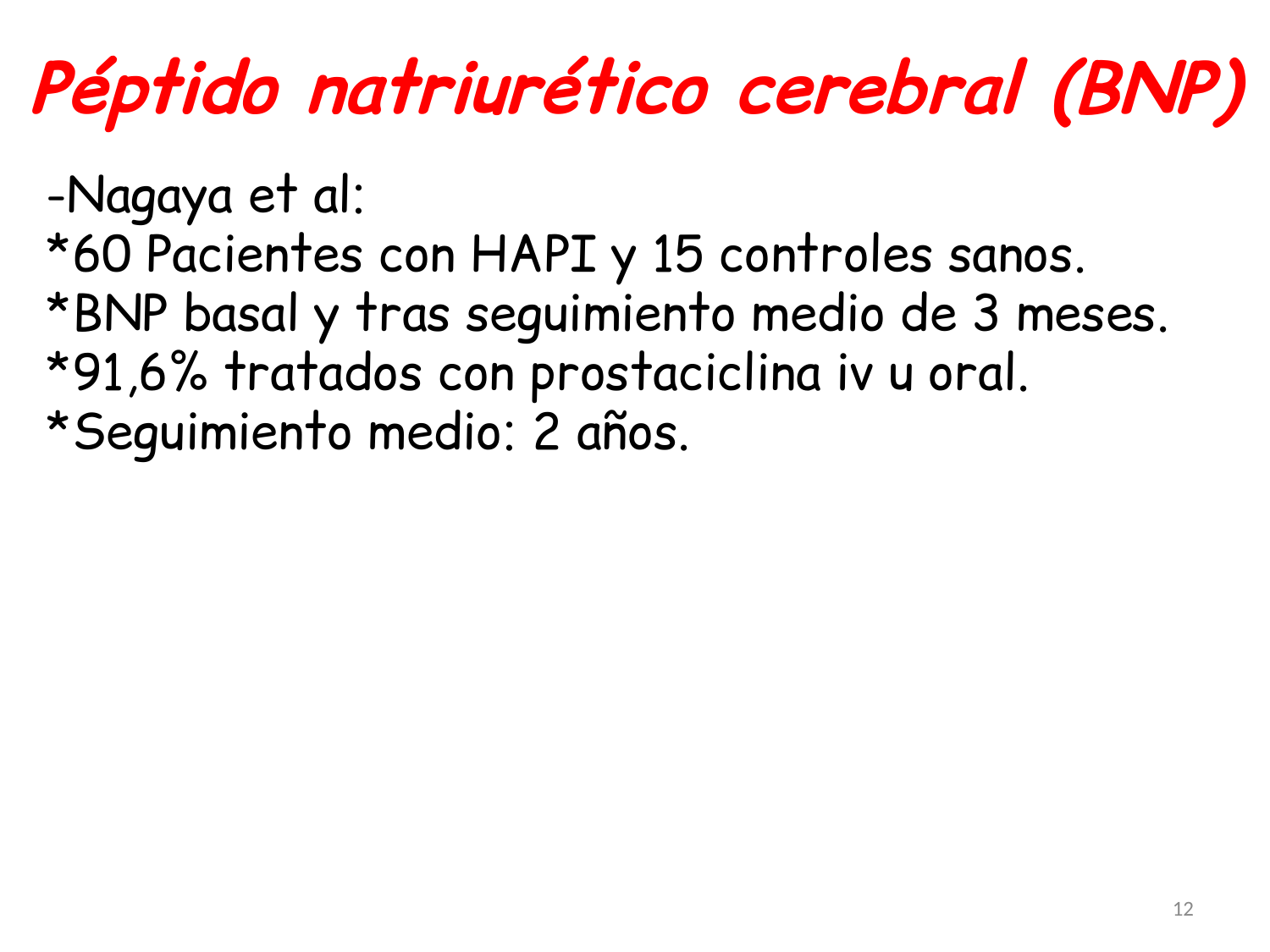

Péptido natriurético cerebral (BNP)
-Nagaya et al:
*60 Pacientes con HAPI y 15 controles sanos.
*BNP basal y tras seguimiento medio de 3 meses.
*91,6% tratados con prostaciclina iv u oral.
*Seguimiento medio: 2 años.
12